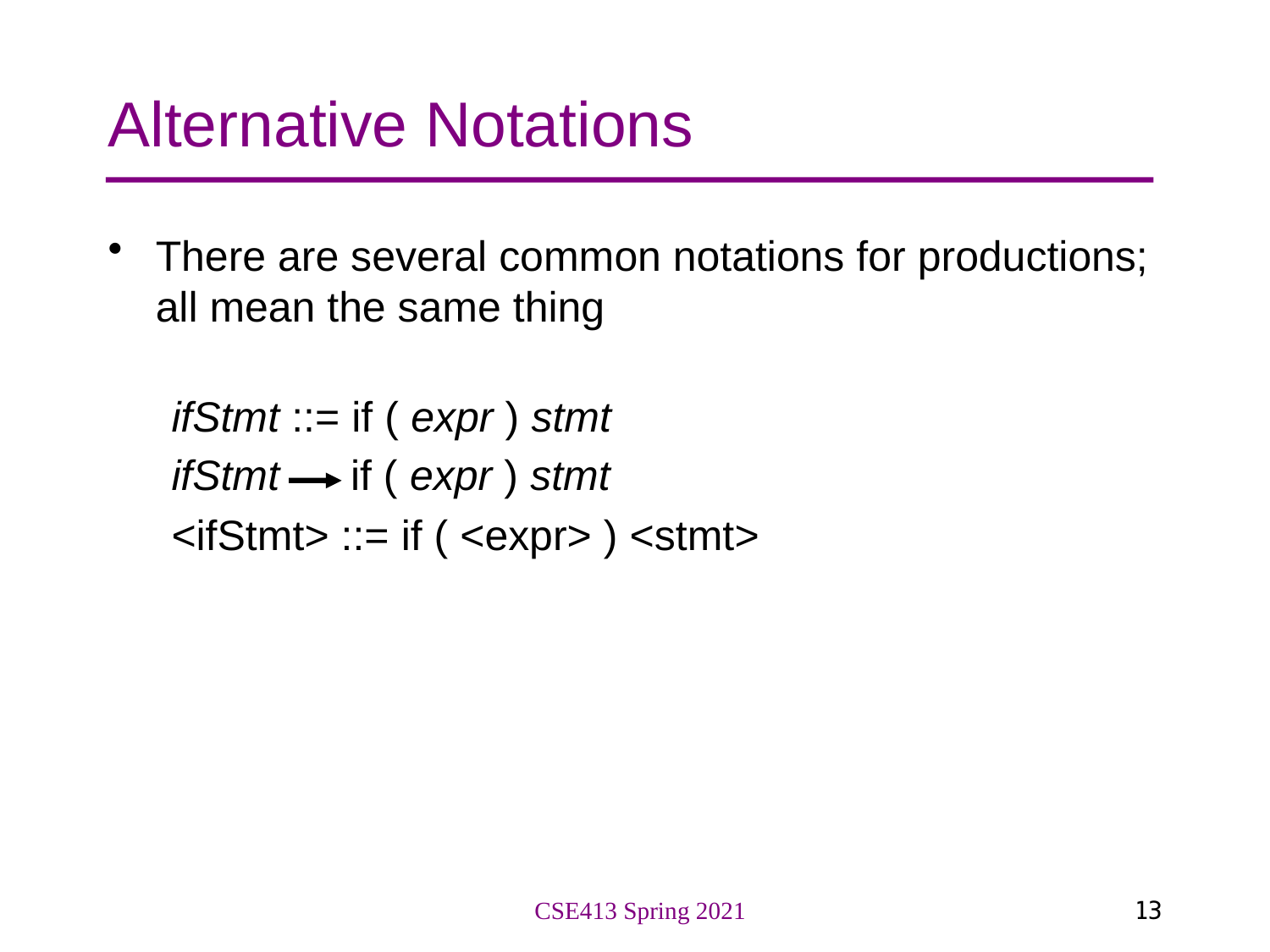

# Alternative Notations
There are several common notations for productions; all mean the same thing
ifStmt ::= if ( expr ) stmt
ifStmt      if ( expr ) stmt
<ifStmt> ::= if ( <expr> ) <stmt>

CSE413 Spring 2021
13